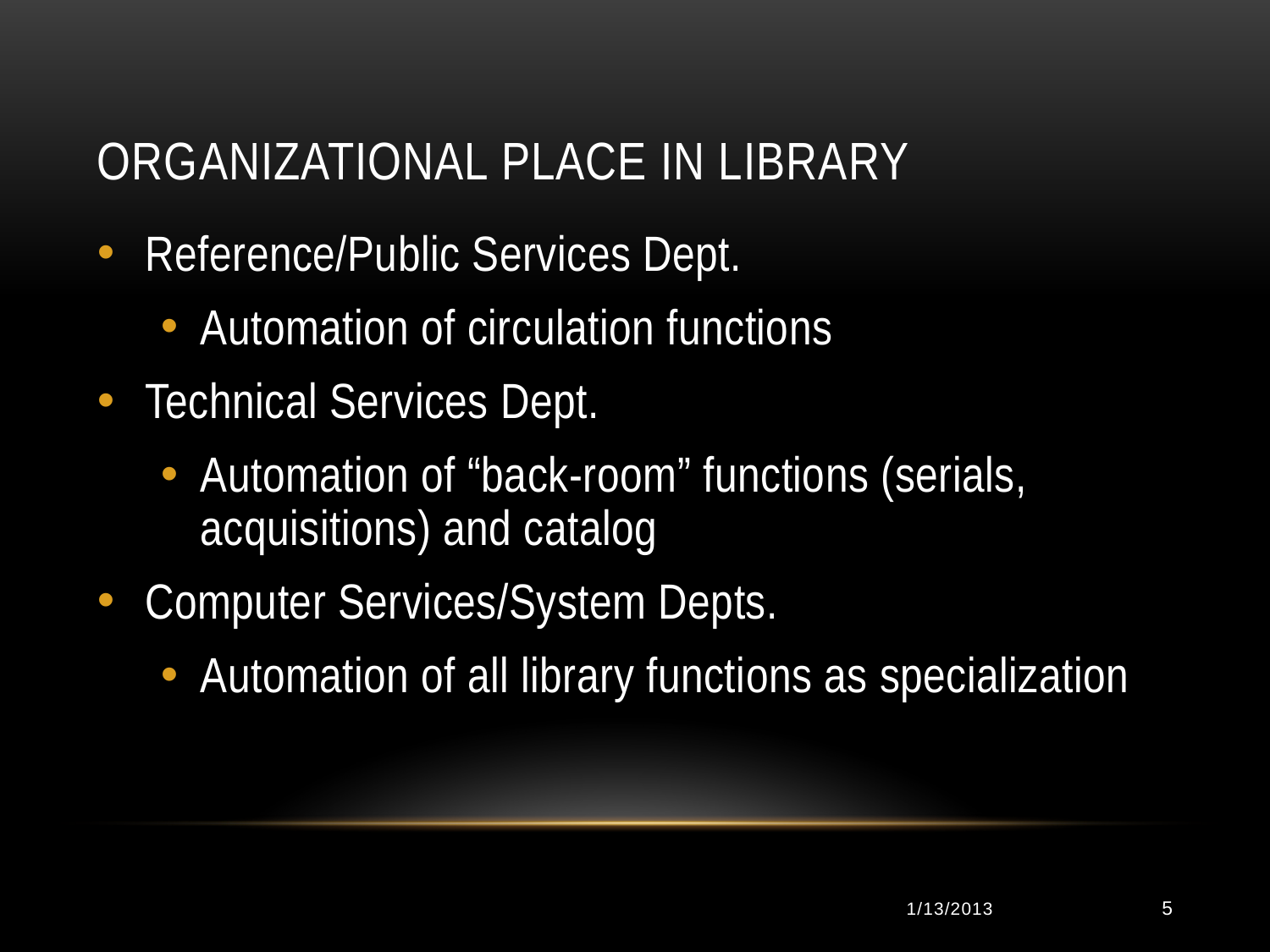

# Organizational place in library
Reference/Public Services Dept.
Automation of circulation functions
Technical Services Dept.
Automation of “back-room” functions (serials, acquisitions) and catalog
Computer Services/System Depts.
Automation of all library functions as specialization

1/13/2013
5